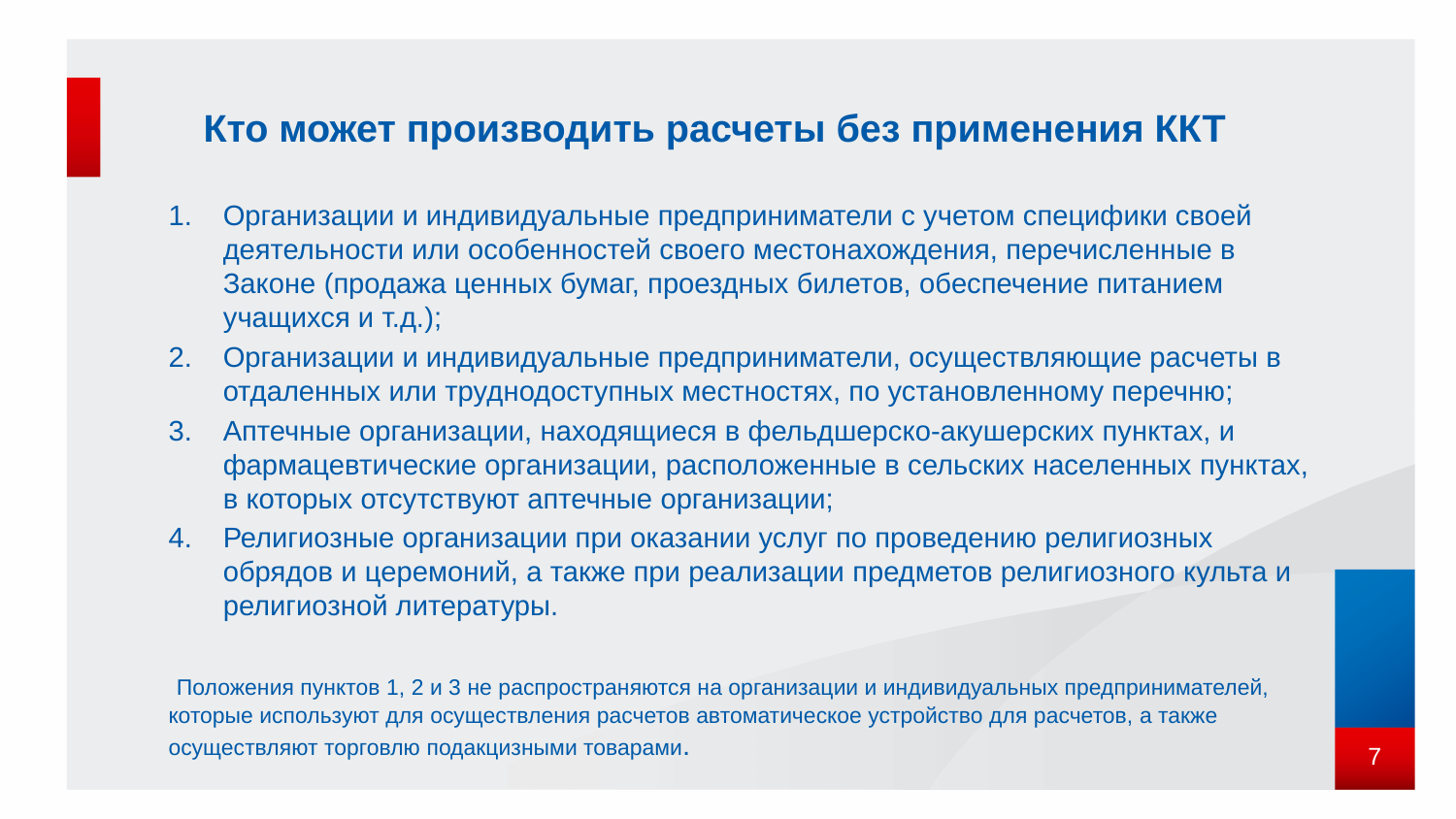

# Кто может производить расчеты без применения ККТ
Организации и индивидуальные предприниматели с учетом специфики своей деятельности или особенностей своего местонахождения, перечисленные в Законе (продажа ценных бумаг, проездных билетов, обеспечение питанием учащихся и т.д.);
Организации и индивидуальные предприниматели, осуществляющие расчеты в отдаленных или труднодоступных местностях, по установленному перечню;
Аптечные организации, находящиеся в фельдшерско-акушерских пунктах, и фармацевтические организации, расположенные в сельских населенных пунктах, в которых отсутствуют аптечные организации;
Религиозные организации при оказании услуг по проведению религиозных обрядов и церемоний, а также при реализации предметов религиозного культа и религиозной литературы.

 Положения пунктов 1, 2 и 3 не распространяются на организации и индивидуальных предпринимателей, которые используют для осуществления расчетов автоматическое устройство для расчетов, а также осуществляют торговлю подакцизными товарами.
7